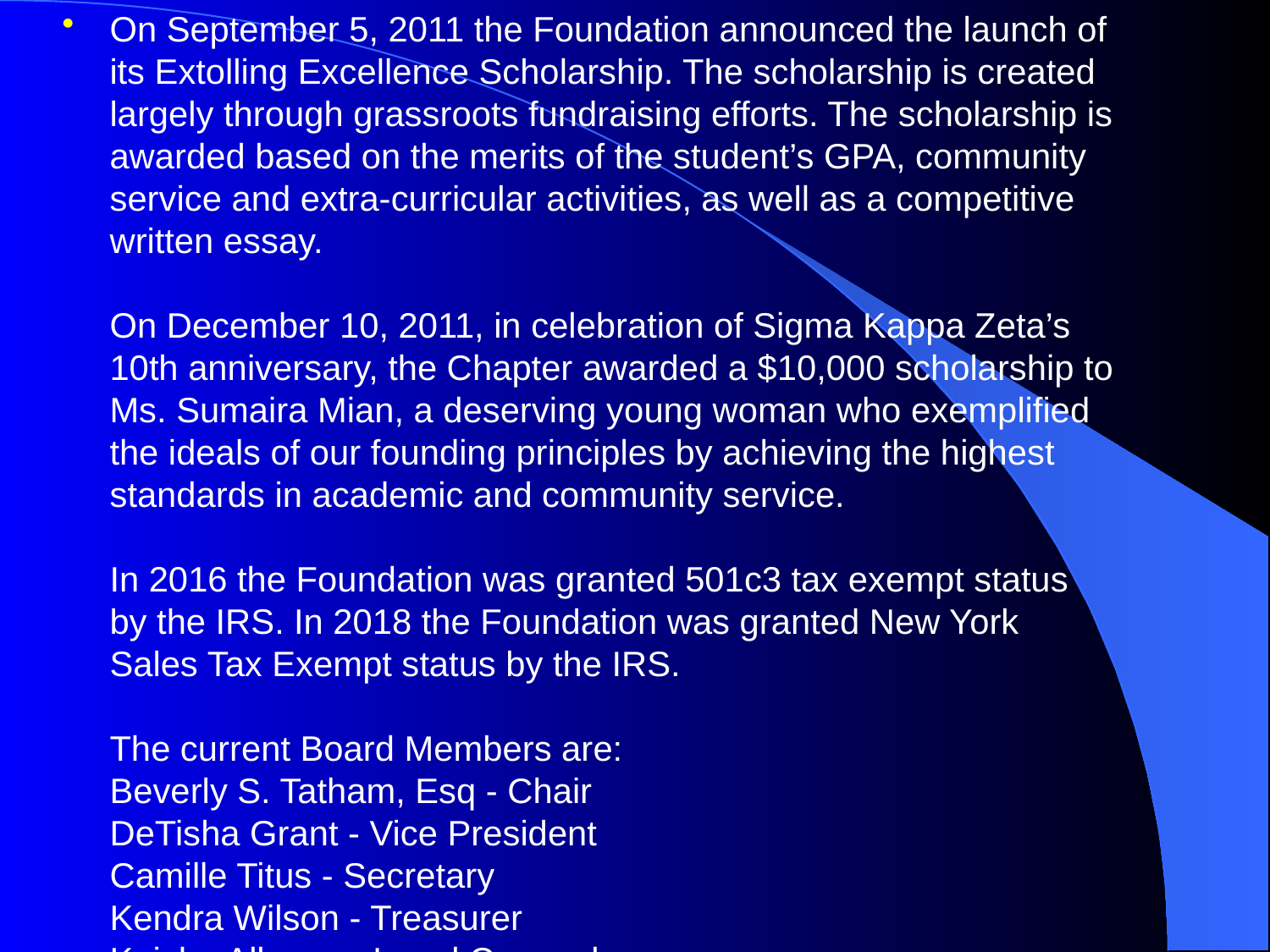

On September 5, 2011 the Foundation announced the launch of its Extolling Excellence Scholarship. The scholarship is created largely through grassroots fundraising efforts. The scholarship is awarded based on the merits of the student’s GPA, community service and extra-curricular activities, as well as a competitive written essay. 
On December 10, 2011, in celebration of Sigma Kappa Zeta’s 10th anniversary, the Chapter awarded a $10,000 scholarship to Ms. Sumaira Mian, a deserving young woman who exemplified the ideals of our founding principles by achieving the highest standards in academic and community service. 
In 2016 the Foundation was granted 501c3 tax exempt status by the IRS. In 2018 the Foundation was granted New York Sales Tax Exempt status by the IRS. 
The current Board Members are:
Beverly S. Tatham, Esq - Chair
DeTisha Grant - Vice President
Camille Titus - Secretary 
Kendra Wilson - Treasurer
Keisha Alleyne - Legal Counsel
#